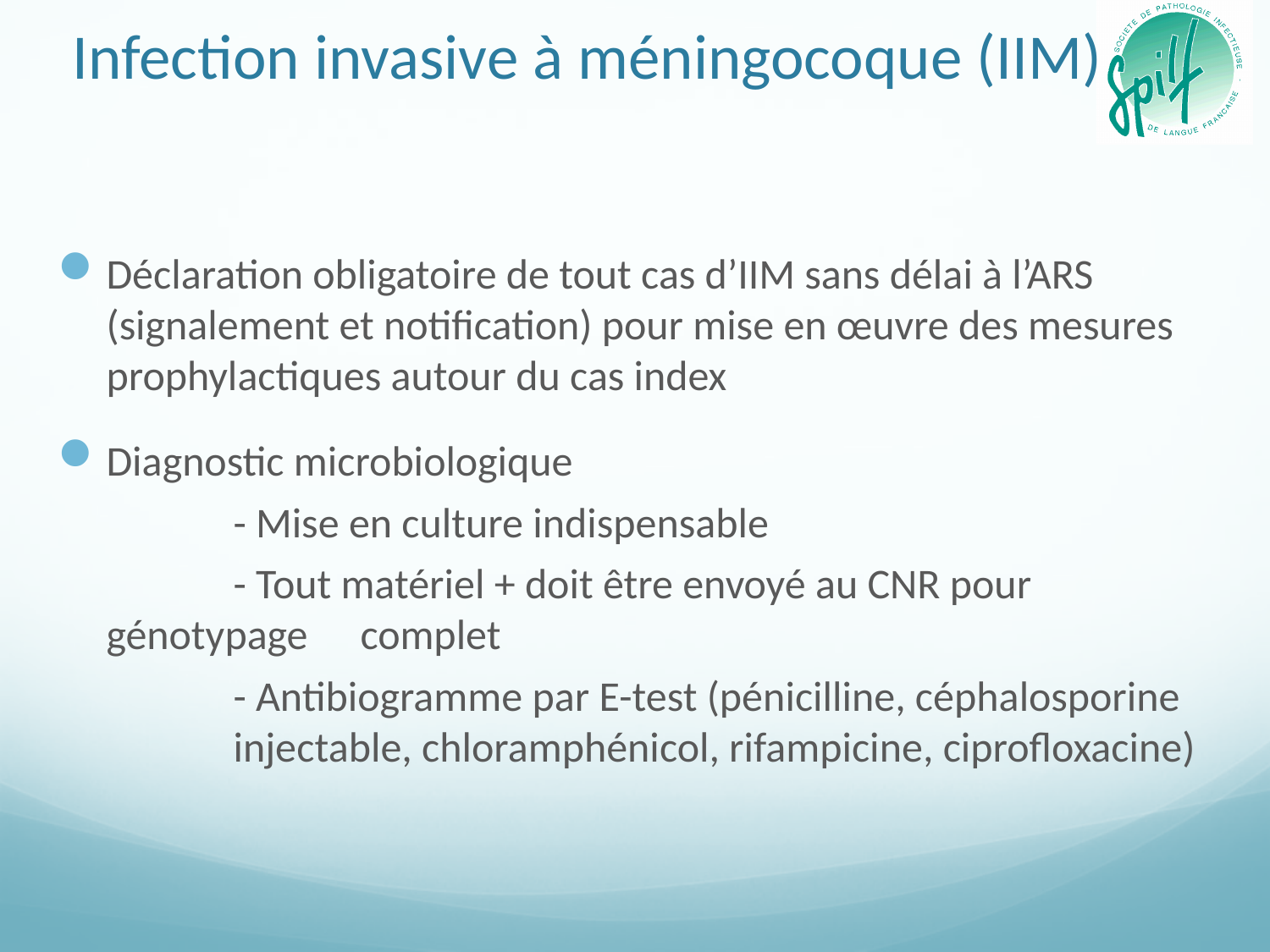

# Infection invasive à méningocoque (IIM)
Déclaration obligatoire de tout cas d’IIM sans délai à l’ARS (signalement et notification) pour mise en œuvre des mesures prophylactiques autour du cas index
Diagnostic microbiologique
	- Mise en culture indispensable
	- Tout matériel + doit être envoyé au CNR pour génotypage 	complet
	- Antibiogramme par E-test (pénicilline, céphalosporine 	injectable, chloramphénicol, rifampicine, ciprofloxacine)